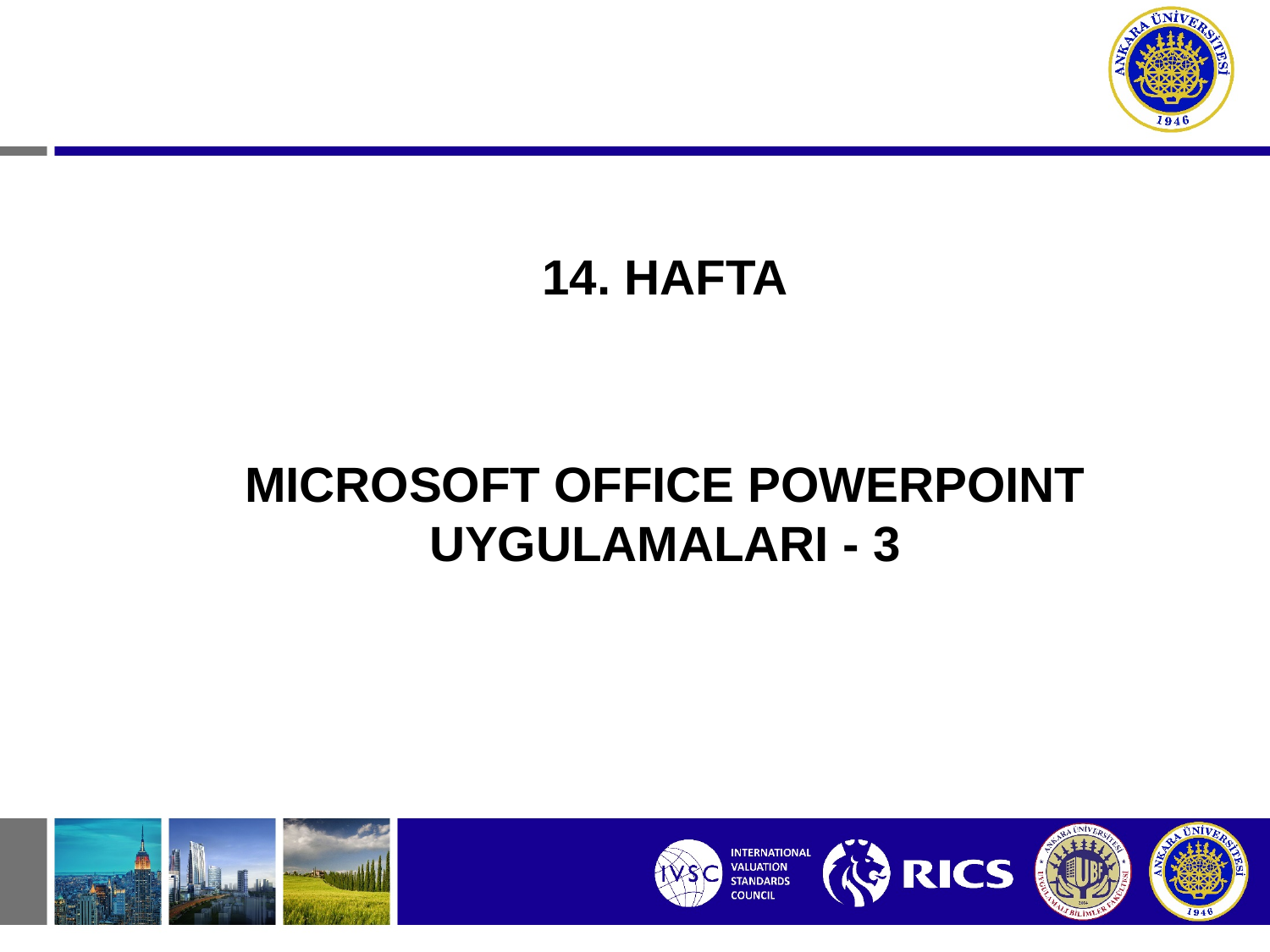

14. HAFTA

MICROSOFT OFFICE POWERPOINT UYGULAMALARI - 3